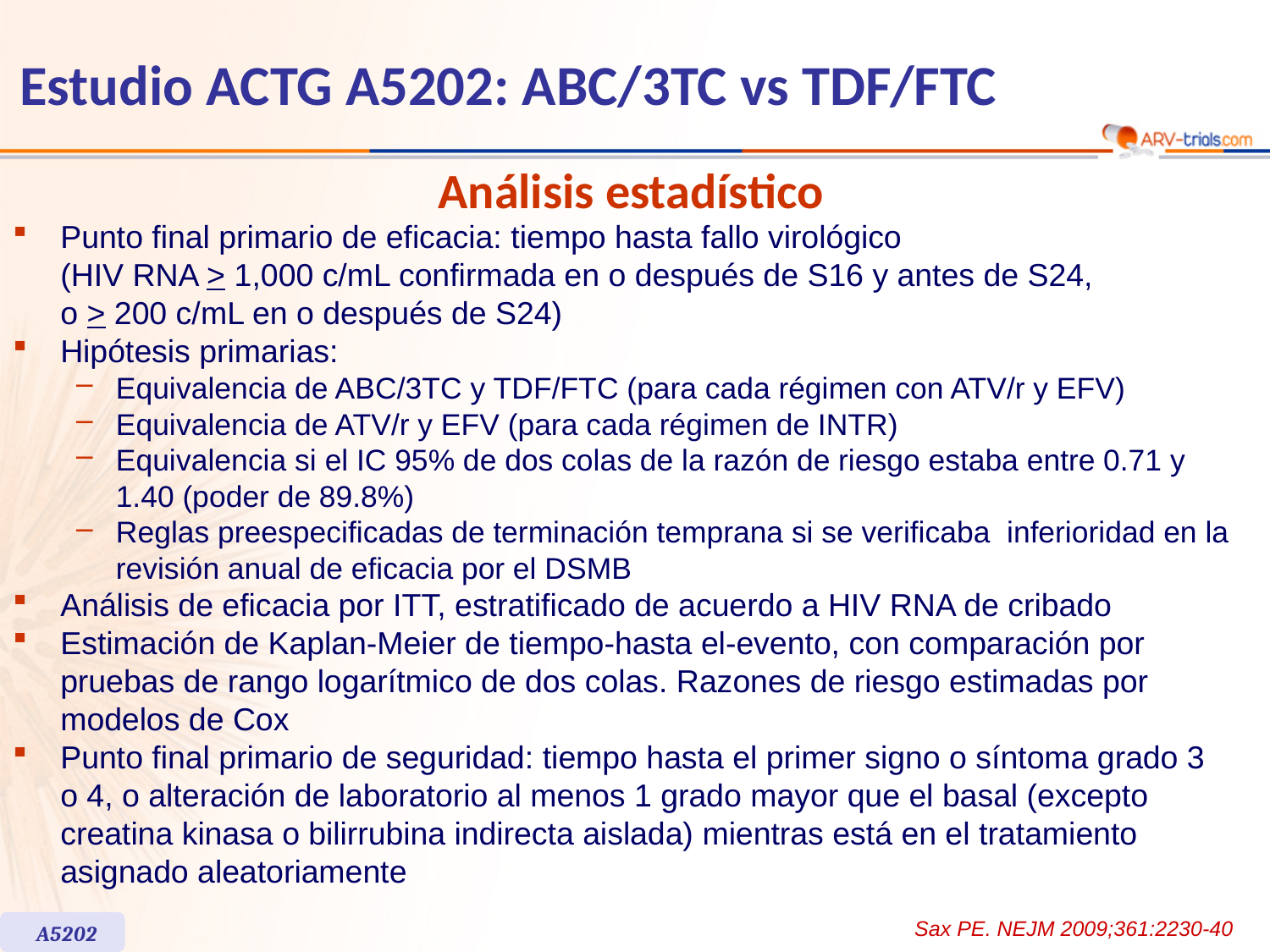

Estudio ACTG A5202: ABC/3TC vs TDF/FTC
Análisis estadístico
Punto final primario de eficacia: tiempo hasta fallo virológico
(HIV RNA > 1,000 c/mL confirmada en o después de S16 y antes de S24,
o > 200 c/mL en o después de S24)
Hipótesis primarias:
Equivalencia de ABC/3TC y TDF/FTC (para cada régimen con ATV/r y EFV)
Equivalencia de ATV/r y EFV (para cada régimen de INTR)
Equivalencia si el IC 95% de dos colas de la razón de riesgo estaba entre 0.71 y 1.40 (poder de 89.8%)
Reglas preespecificadas de terminación temprana si se verificaba  inferioridad en la revisión anual de eficacia por el DSMB
Análisis de eficacia por ITT, estratificado de acuerdo a HIV RNA de cribado
Estimación de Kaplan-Meier de tiempo-hasta el-evento, con comparación por pruebas de rango logarítmico de dos colas. Razones de riesgo estimadas por modelos de Cox
Punto final primario de seguridad: tiempo hasta el primer signo o síntoma grado 3
o 4, o alteración de laboratorio al menos 1 grado mayor que el basal (excepto creatina kinasa o bilirrubina indirecta aislada) mientras está en el tratamiento asignado aleatoriamente
Sax PE. NEJM 2009;361:2230-40

A5202